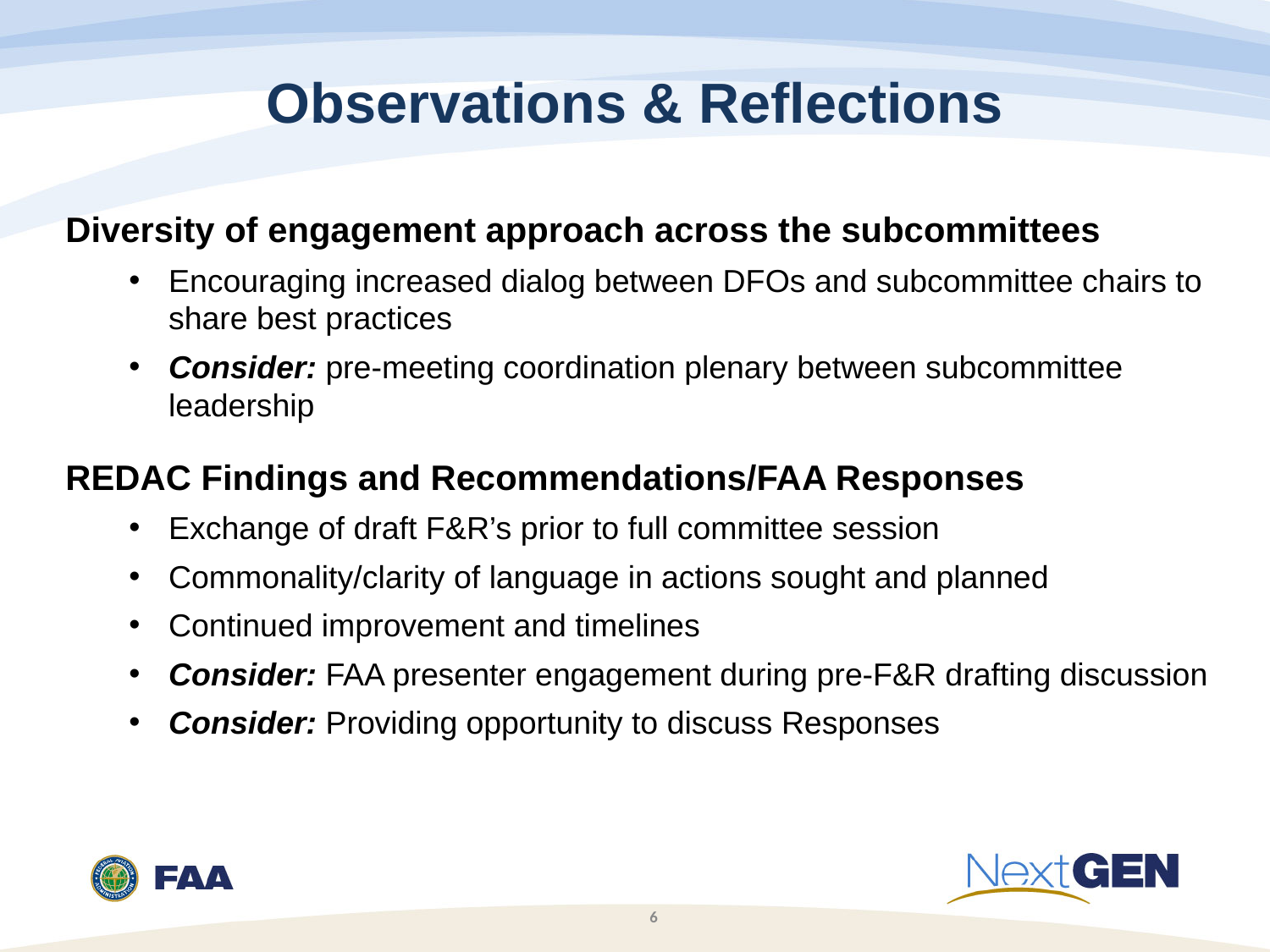

# Observations & Reflections
Diversity of engagement approach across the subcommittees
Encouraging increased dialog between DFOs and subcommittee chairs to share best practices
Consider: pre-meeting coordination plenary between subcommittee leadership

REDAC Findings and Recommendations/FAA Responses
Exchange of draft F&R’s prior to full committee session
Commonality/clarity of language in actions sought and planned
Continued improvement and timelines
Consider: FAA presenter engagement during pre-F&R drafting discussion
Consider: Providing opportunity to discuss Responses
6